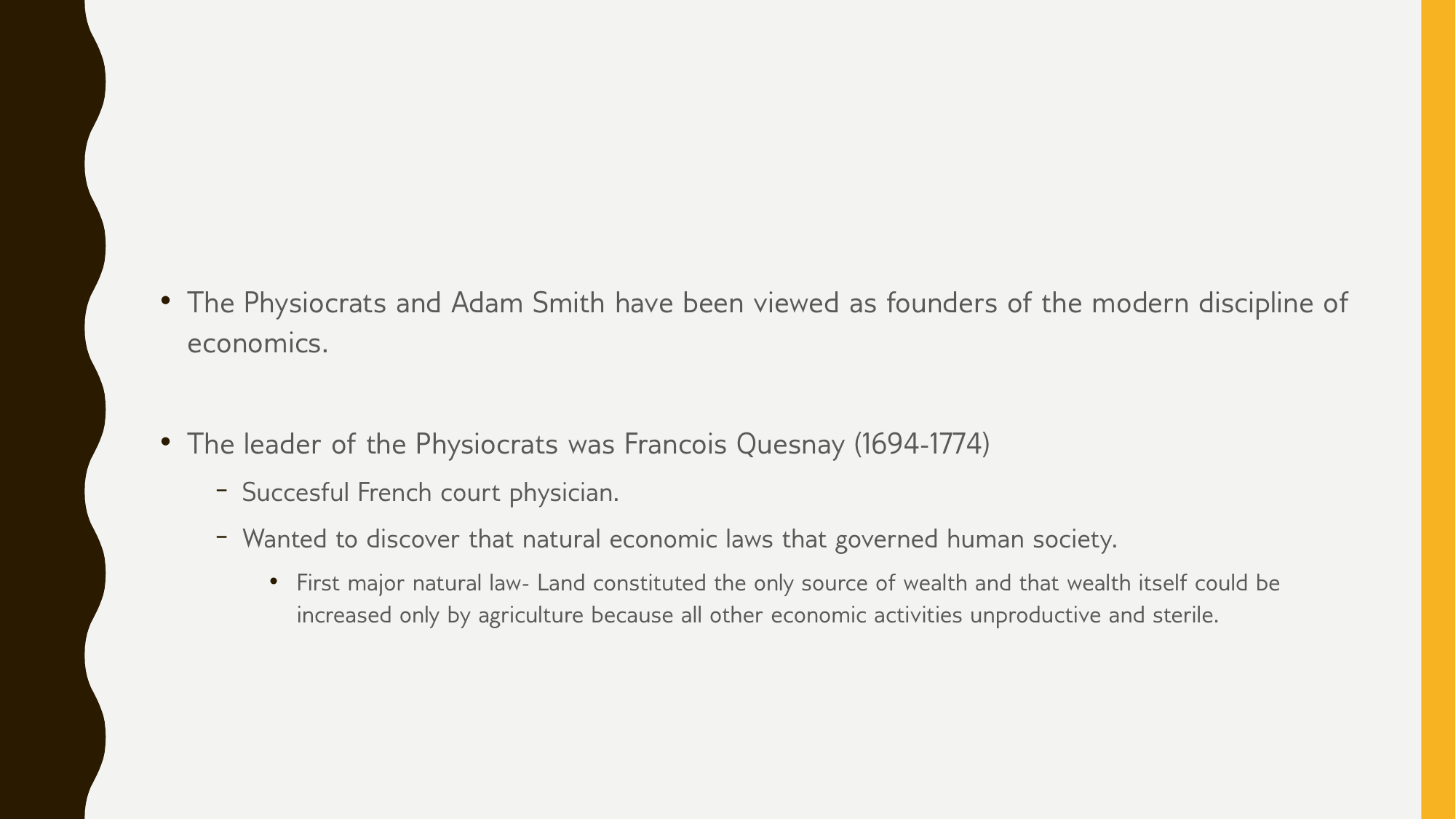

#
The Physiocrats and Adam Smith have been viewed as founders of the modern discipline of economics.

The leader of the Physiocrats was Francois Quesnay (1694-1774)
Succesful French court physician.
Wanted to discover that natural economic laws that governed human society.
First major natural law- Land constituted the only source of wealth and that wealth itself could be increased only by agriculture because all other economic activities unproductive and sterile.